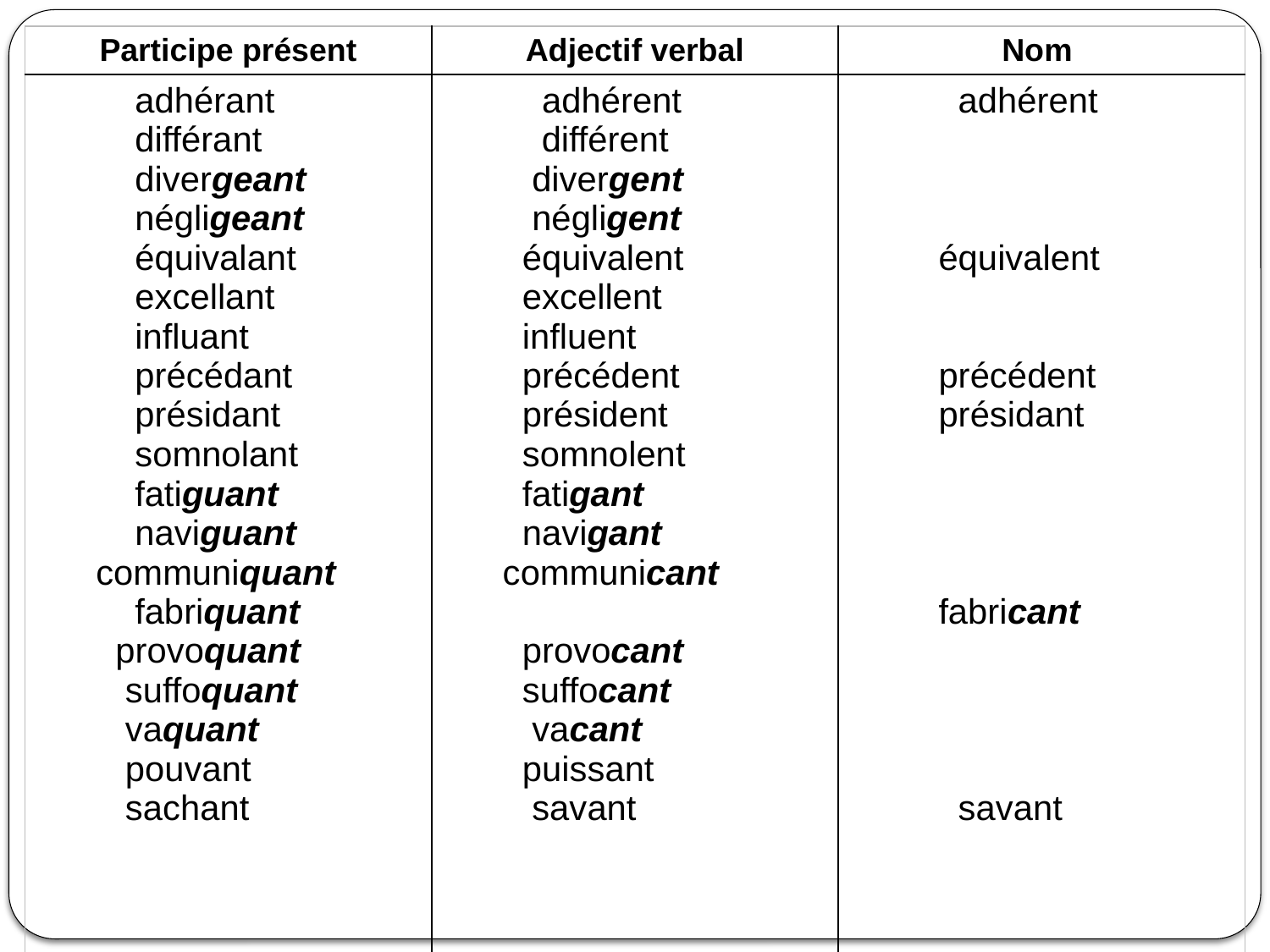

| Participe présent | Adjectif verbal | Nom |
| --- | --- | --- |
| adhérant différant divergeant négligeant équivalant excellant influant précédant présidant somnolant fatiguant naviguant communiquant fabriquant provoquant suffoquant vaquant pouvant sachant | adhérent différent divergent négligent équivalent excellent influent précédent président somnolent fatigant navigant communicant provocant suffocant vacant puissant savant | adhérent équivalent précédent présidant fabricant savant |